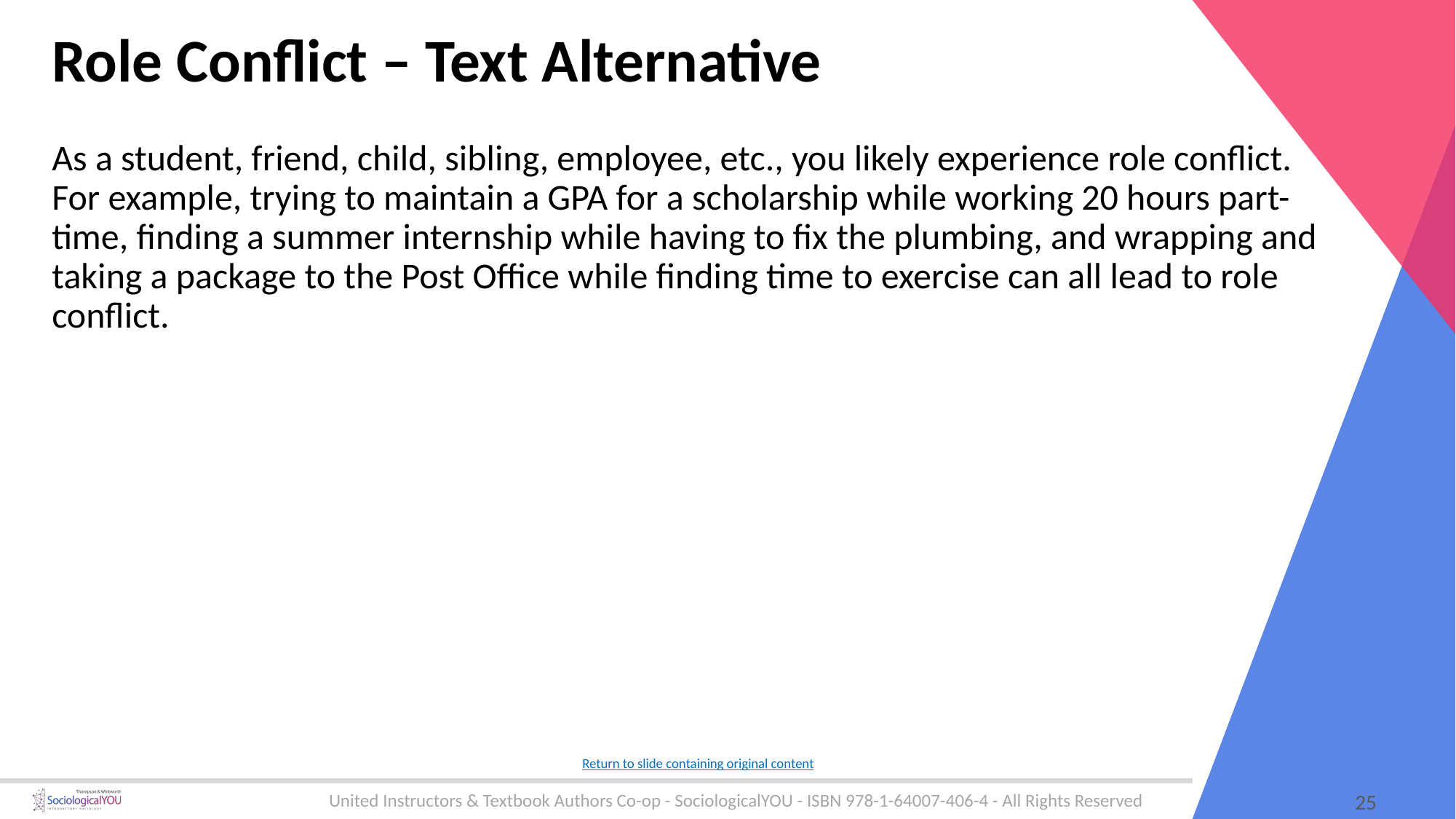

# Role Conflict – Text Alternative
As a student, friend, child, sibling, employee, etc., you likely experience role conflict. For example, trying to maintain a GPA for a scholarship while working 20 hours part-time, finding a summer internship while having to fix the plumbing, and wrapping and taking a package to the Post Office while finding time to exercise can all lead to role conflict.
Return to slide containing original content
25

United Instructors & Textbook Authors Co-op - SociologicalYOU - ISBN 978-1-64007-406-4 - All Rights Reserved